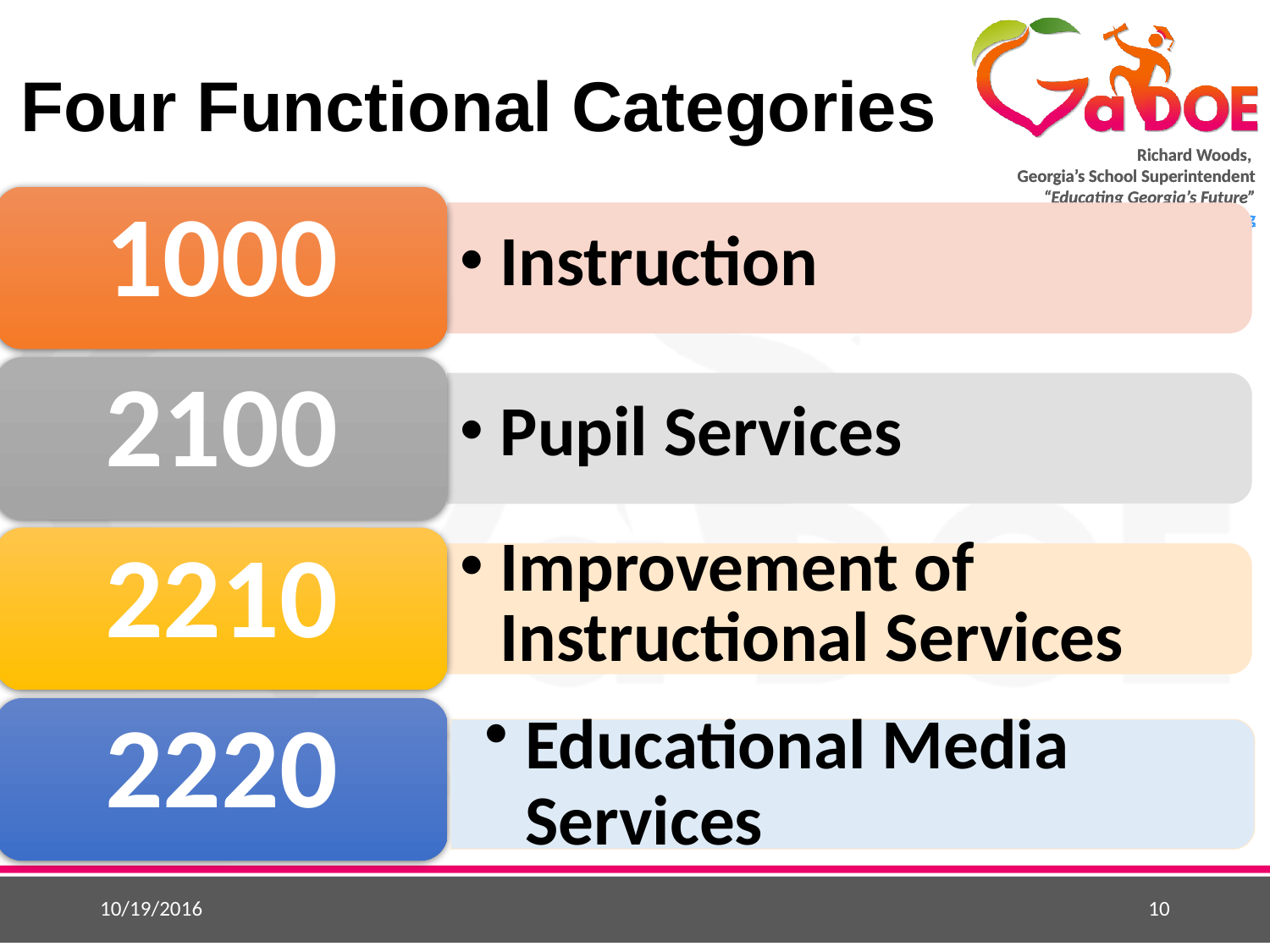

# Four Functional Categories
1000
Instruction
2100
Pupil Services
2210
Improvement of Instructional Services
2220

Educational Media  Services
10/19/2016
10